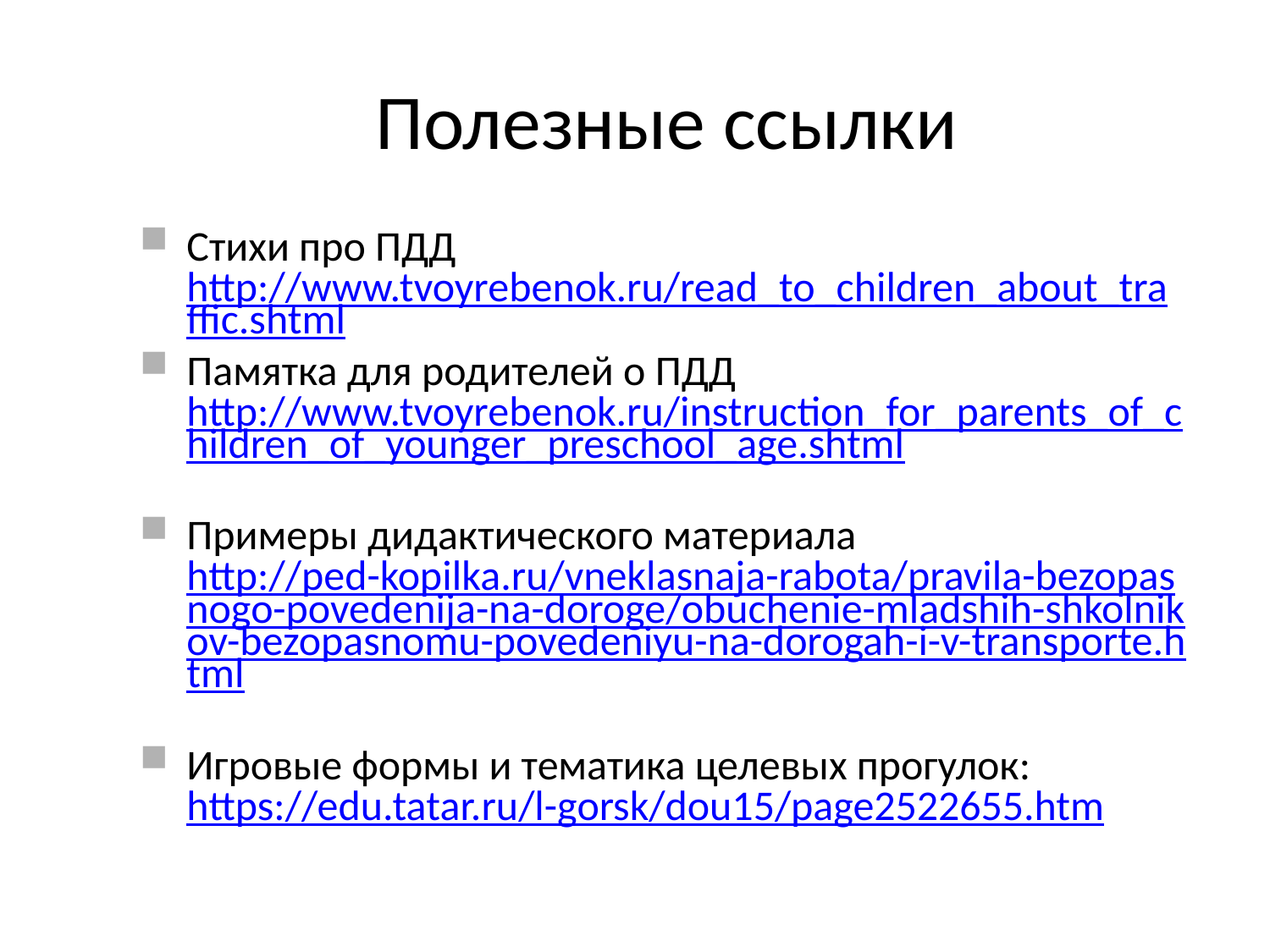

Полезные ссылки
Стихи про ПДД http://www.tvoyrebenok.ru/read_to_children_about_traffic.shtml
Памятка для родителей о ПДД http://www.tvoyrebenok.ru/instruction_for_parents_of_children_of_younger_preschool_age.shtml
Примеры дидактического материала http://ped-kopilka.ru/vneklasnaja-rabota/pravila-bezopasnogo-povedenija-na-doroge/obuchenie-mladshih-shkolnikov-bezopasnomu-povedeniyu-na-dorogah-i-v-transporte.html
Игровые формы и тематика целевых прогулок: https://edu.tatar.ru/l-gorsk/dou15/page2522655.htm